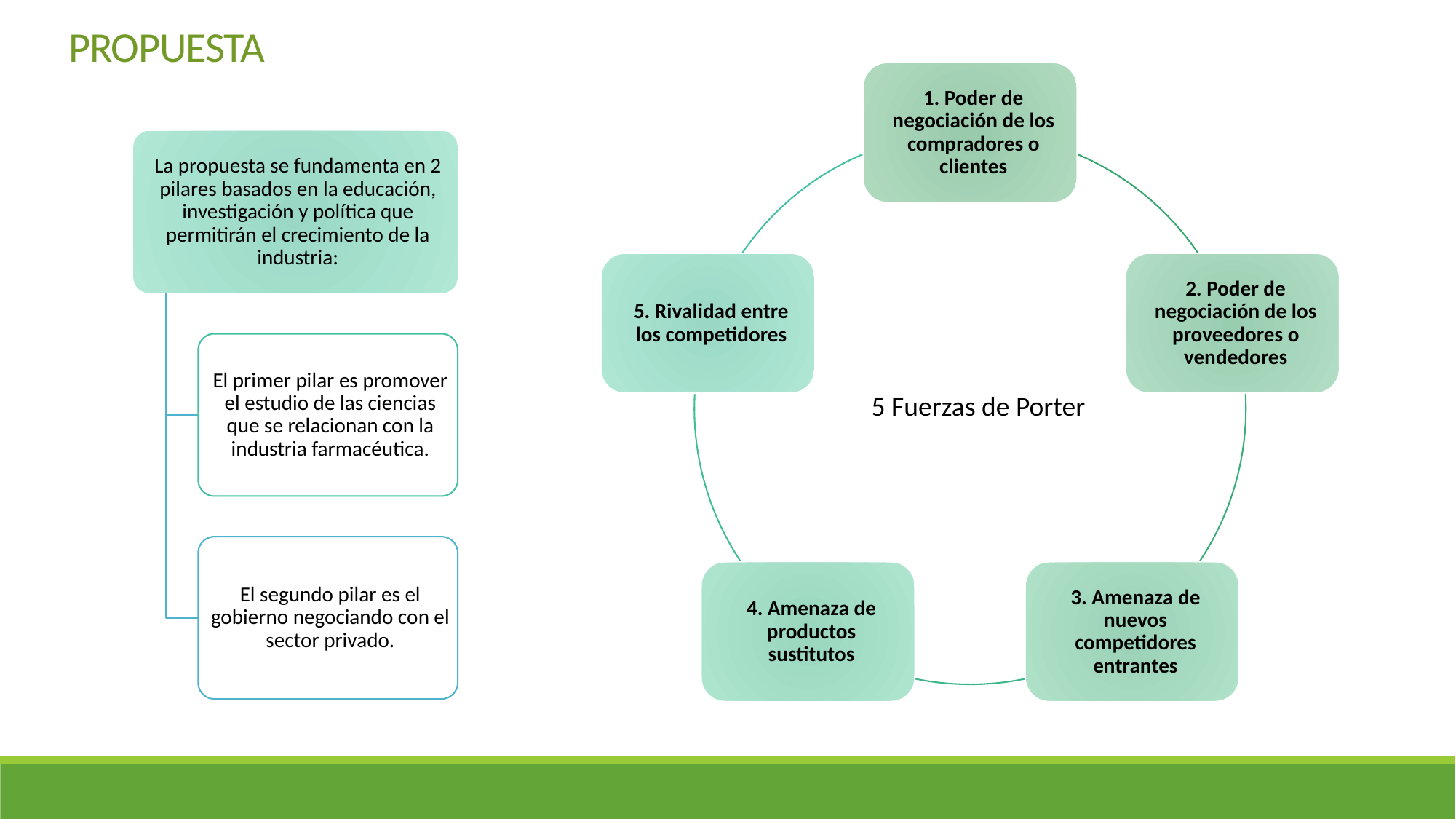

PROPUESTA
1. Poder de negociación de los compradores o clientes
2. Poder de negociación de los proveedores o vendedores
3. Amenaza de nuevos competidores entrantes
4. Amenaza de productos sustitutos
5. Rivalidad entre los competidores
La propuesta se fundamenta en 2 pilares basados en la educación, investigación y política que permitirán el crecimiento de la industria:
El primer pilar es promover el estudio de las ciencias que se relacionan con la industria farmacéutica.
El segundo pilar es el gobierno negociando con el sector privado.
5 Fuerzas de Porter